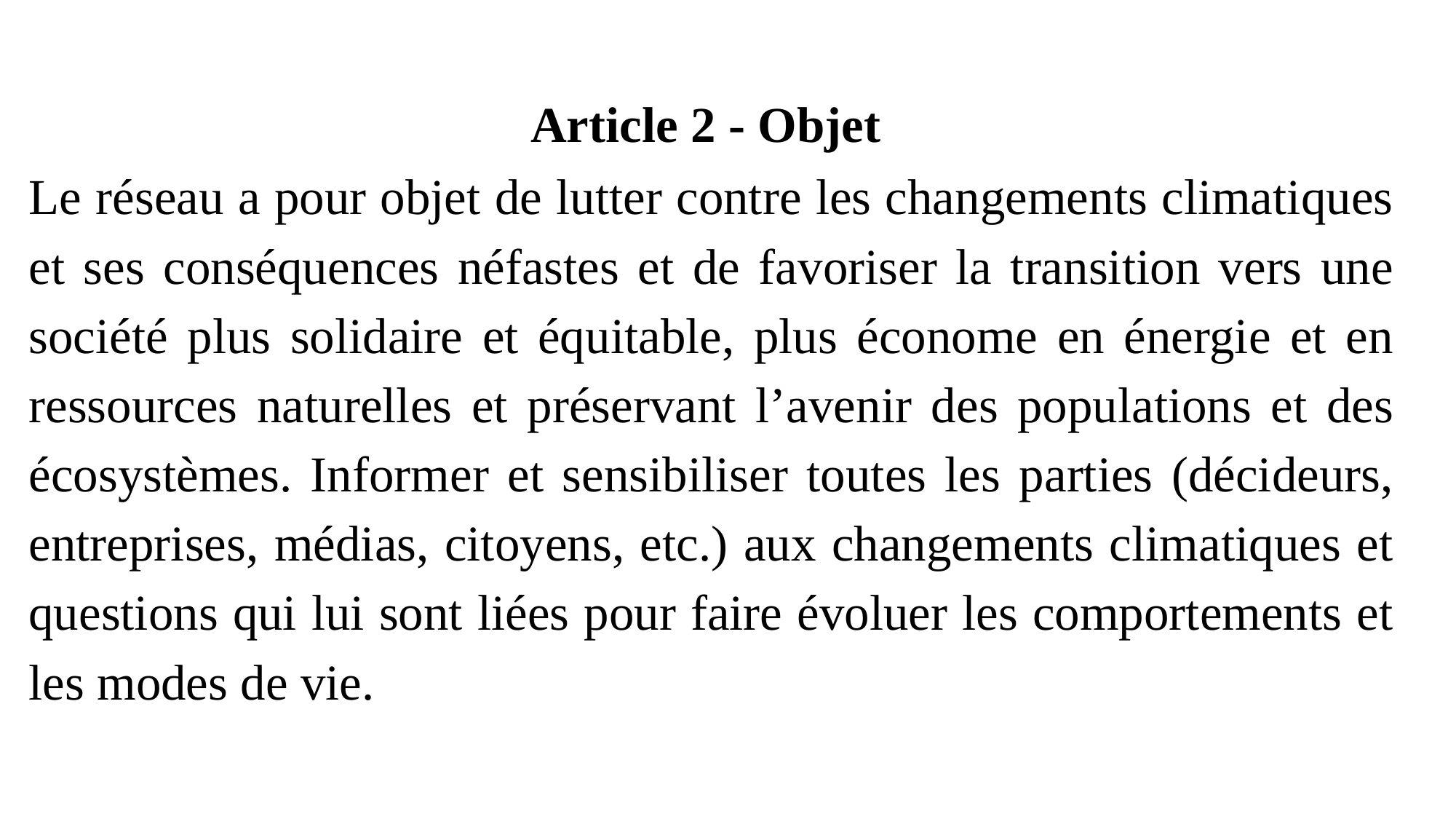

Article 2 - Objet
Le réseau a pour objet de lutter contre les changements climatiques et ses conséquences néfastes et de favoriser la transition vers une société plus solidaire et équitable, plus économe en énergie et en ressources naturelles et préservant l’avenir des populations et des écosystèmes. Informer et sensibiliser toutes les parties (décideurs, entreprises, médias, citoyens, etc.) aux changements climatiques et questions qui lui sont liées pour faire évoluer les comportements et les modes de vie.

#